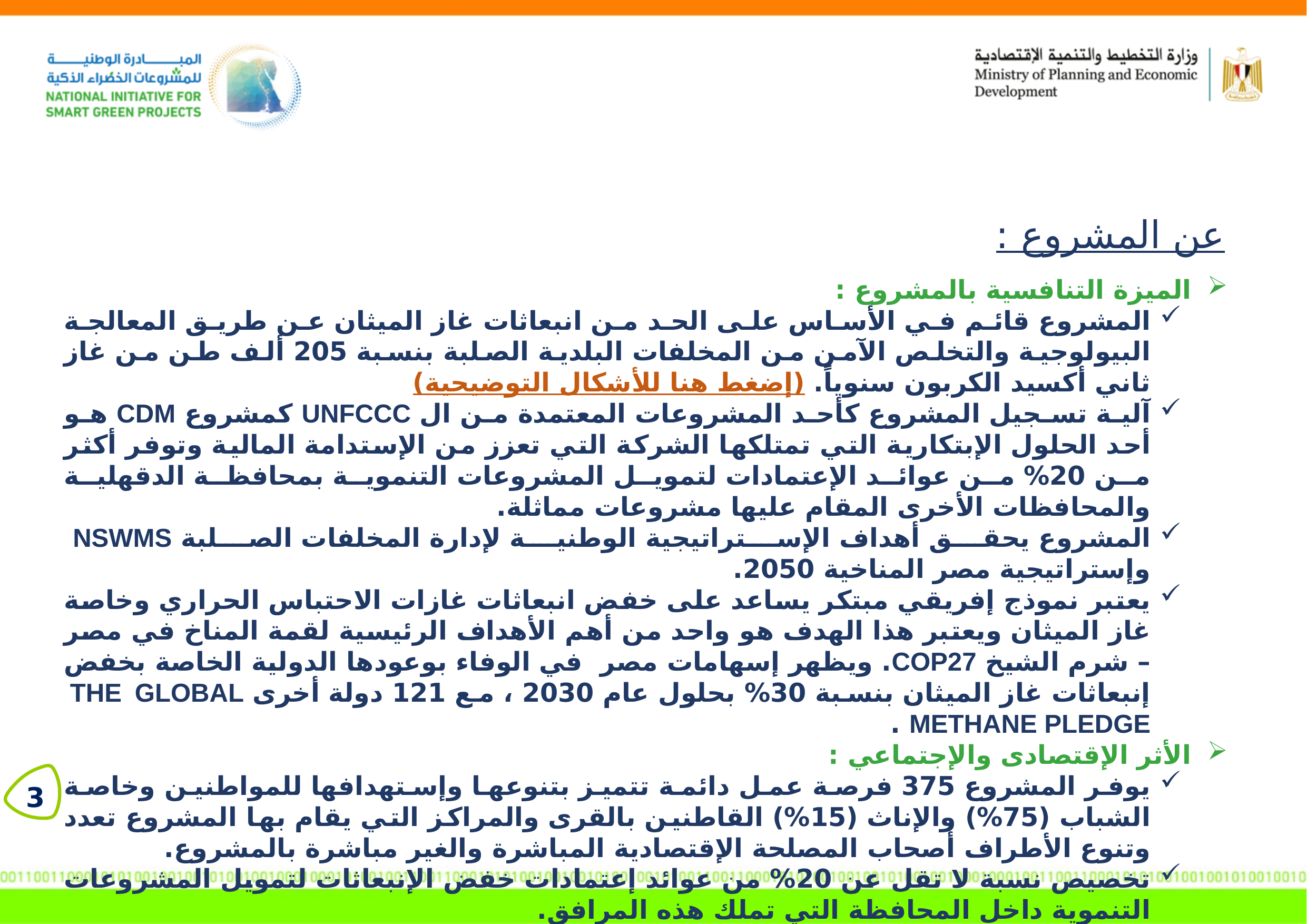

عن المشروع :

الميزة التنافسية بالمشروع :
المشروع قائم في الأساس على الحد من انبعاثات غاز الميثان عن طريق المعالجة البيولوجية والتخلص الآمن من المخلفات البلدية الصلبة بنسبة 205 ألف طن من غاز ثاني أكسيد الكربون سنوياً. (إضغط هنا للأشكال التوضيحية)
آلية تسجيل المشروع كأحد المشروعات المعتمدة من ال UNFCCC كمشروع CDM هو أحد الحلول الإبتكارية التي تمتلكها الشركة التي تعزز من الإستدامة المالية وتوفر أكثر من 20% من عوائد الإعتمادات لتمويل المشروعات التنموية بمحافظة الدقهلية والمحافظات الأخرى المقام عليها مشروعات مماثلة.
المشروع يحقق أهداف الإستراتيجية الوطنية لإدارة المخلفات الصلبة NSWMS  وإستراتيجية مصر المناخية 2050.
يعتبر نموذج إفريقي مبتكر يساعد على خفض انبعاثات غازات الاحتباس الحراري وخاصة غاز الميثان ويعتبر هذا الهدف هو واحد من أهم الأهداف الرئيسية لقمة المناخ في مصر – شرم الشيخ COP27. ويظهر إسهامات مصر  في الوفاء بوعودها الدولية الخاصة بخفض إنبعاثات غاز الميثان بنسبة 30% بحلول عام 2030 ، مع 121 دولة أخرى THE GLOBAL METHANE PLEDGE .
الأثر الإقتصادى والإجتماعي :
يوفر المشروع 375 فرصة عمل دائمة تتميز بتنوعها وإستهدافها للمواطنين وخاصة الشباب (75%) والإناث (15%) القاطنين بالقرى والمراكز التي يقام بها المشروع تعدد وتنوع الأطراف أصحاب المصلحة الإقتصادية المباشرة والغير مباشرة بالمشروع.
تخصيص نسبة لا تقل عن 20% من عوائد إعتمادات خفض الإنبعاثات لتمويل المشروعات التنموية داخل المحافظة التي تملك هذه المرافق.
معالجة المخلفات البلدية يخفض من إنبعاثات GHG مما يخفف من مخاطر التغير المناخي على المستوى الوطني.
نظراً للتوسعات الوطنية خاصة في استصلاح الأراضي الصحراوية يخدم نشاط إنتاج الكمبوست الحفاظ على إستدامة التربة والموارد المائية.
توريد الوقود البديل لمصانع الأسمنت يساهم في تقليل إنبعاثات الكربون الناتجة بنسبة 23 % ويقلل من الإعتماد على إستيراد الوقود الأحفوري مما يساهم في توفير العملات الأجنبية .

3